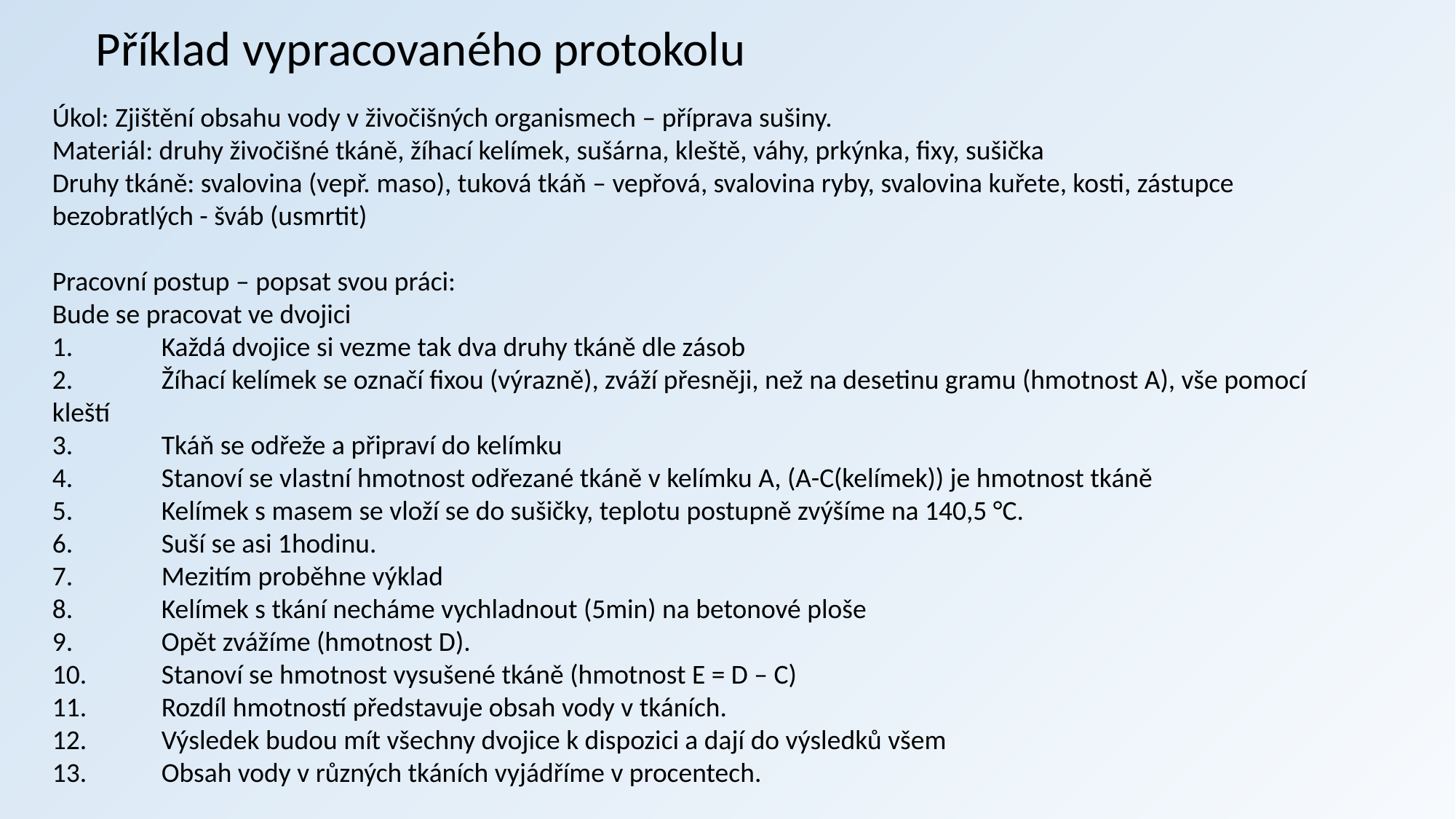

# Příklad vypracovaného protokolu
Úkol: Zjištění obsahu vody v živočišných organismech – příprava sušiny.
Materiál: druhy živočišné tkáně, žíhací kelímek, sušárna, kleště, váhy, prkýnka, fixy, sušička
Druhy tkáně: svalovina (vepř. maso), tuková tkáň – vepřová, svalovina ryby, svalovina kuřete, kosti, zástupce bezobratlých - šváb (usmrtit)

Pracovní postup – popsat svou práci:
Bude se pracovat ve dvojici
1.	Každá dvojice si vezme tak dva druhy tkáně dle zásob
2.	Žíhací kelímek se označí fixou (výrazně), zváží přesněji, než na desetinu gramu (hmotnost A), vše pomocí kleští
3.	Tkáň se odřeže a připraví do kelímku
4.	Stanoví se vlastní hmotnost odřezané tkáně v kelímku A, (A-C(kelímek)) je hmotnost tkáně
5.	Kelímek s masem se vloží se do sušičky, teplotu postupně zvýšíme na 140,5 °C.
6.	Suší se asi 1hodinu.
7.	Mezitím proběhne výklad
8.	Kelímek s tkání necháme vychladnout (5min) na betonové ploše
9.	Opět zvážíme (hmotnost D).
10.	Stanoví se hmotnost vysušené tkáně (hmotnost E = D – C)
11.	Rozdíl hmotností představuje obsah vody v tkáních.
12.	Výsledek budou mít všechny dvojice k dispozici a dají do výsledků všem
13.	Obsah vody v různých tkáních vyjádříme v procentech.